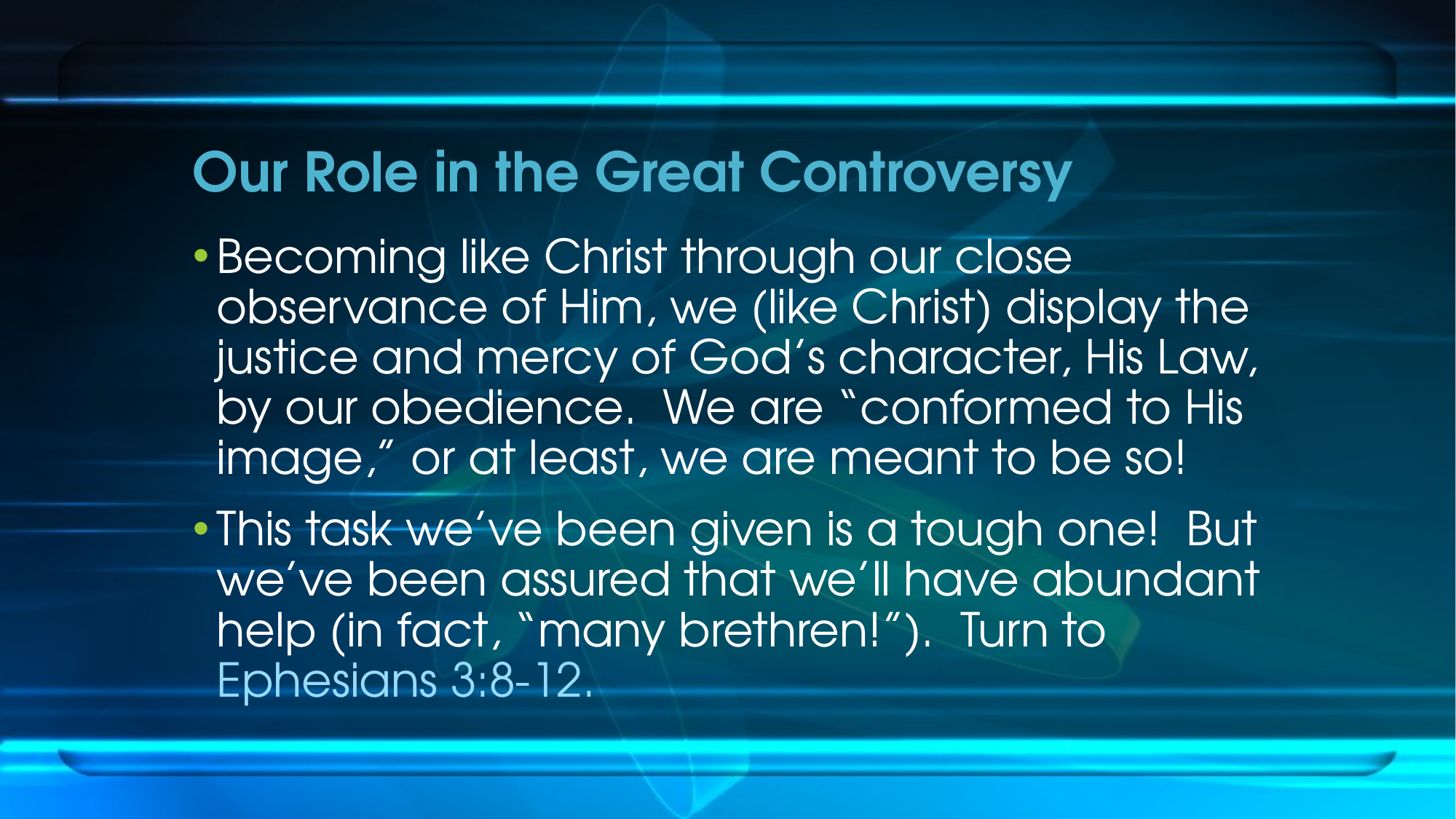

# Our Role in the Great Controversy
Becoming like Christ through our close observance of Him, we (like Christ) display the justice and mercy of God’s character, His Law, by our obedience.  We are “conformed to His image,” or at least, we are meant to be so!
This task we’ve been given is a tough one!  But we’ve been assured that we’ll have abundant help (in fact, “many brethren!”).  Turn to Ephesians 3:8-12.